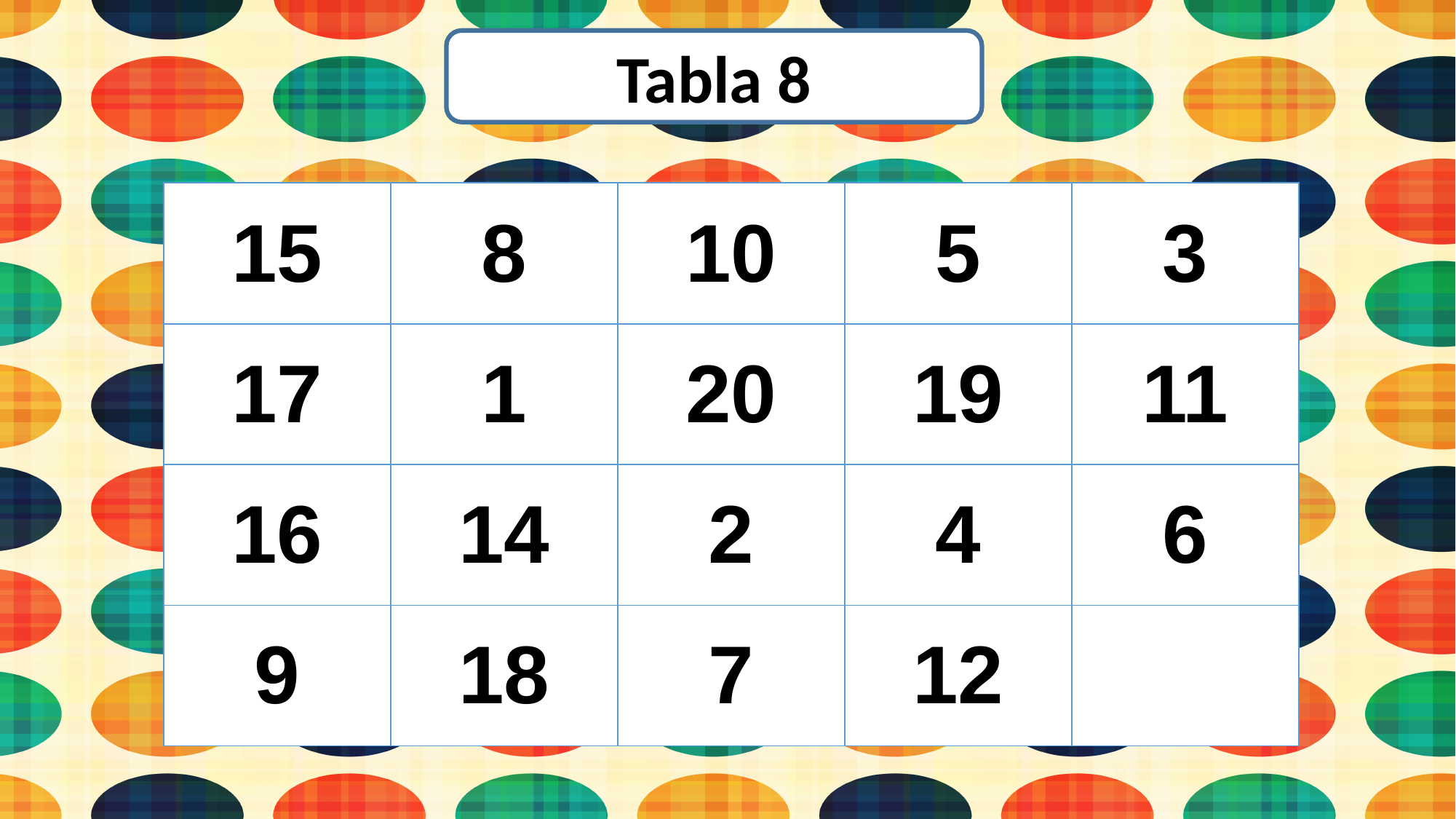

Tabla 8
| 15 | 8 | 10 | 5 | 3 |
| --- | --- | --- | --- | --- |
| 17 | 1 | 20 | 19 | 11 |
| 16 | 14 | 2 | 4 | 6 |
| 9 | 18 | 7 | 12 |  |